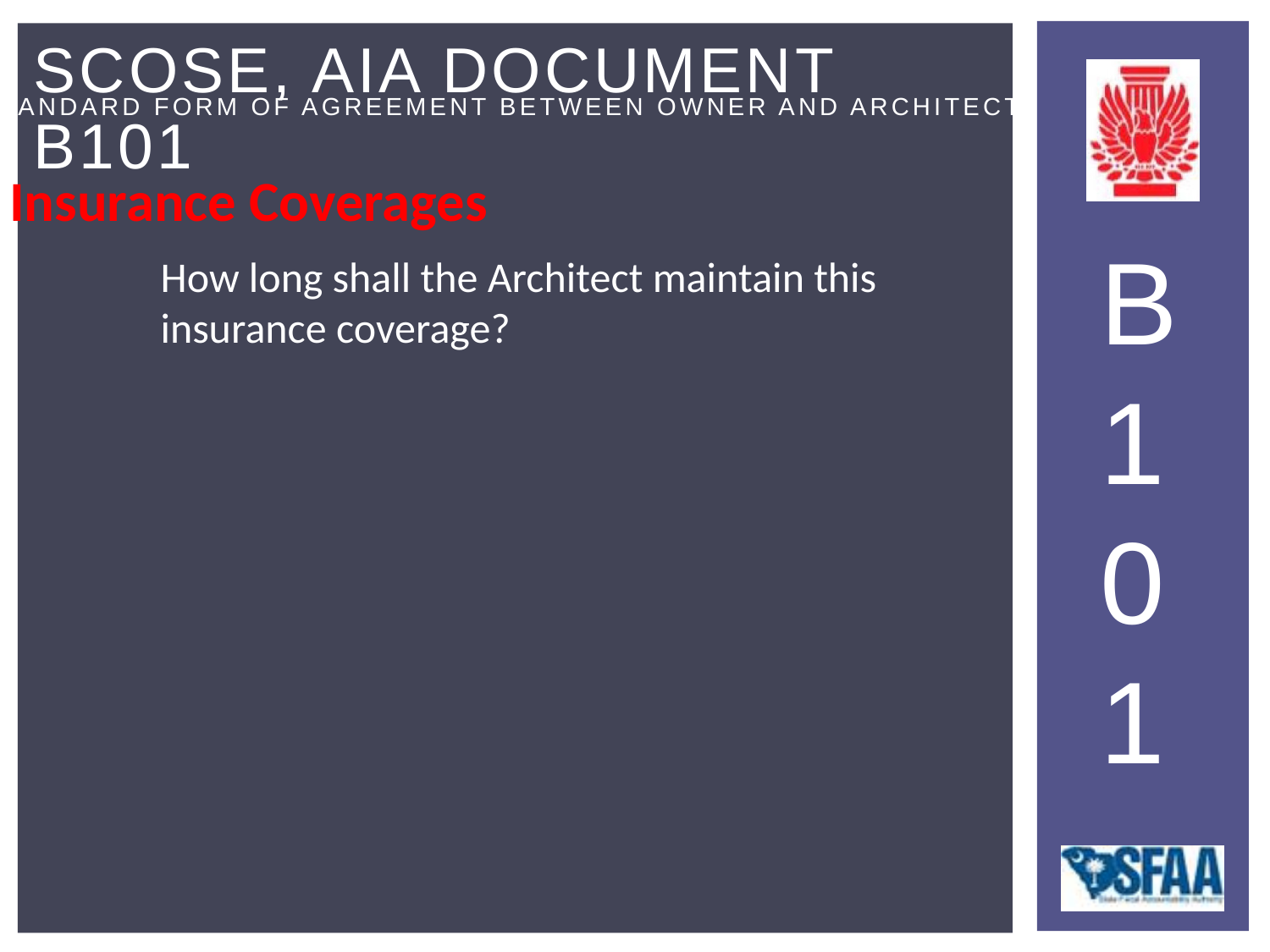

Insurance Coverages
How long shall the Architect maintain this insurance coverage?